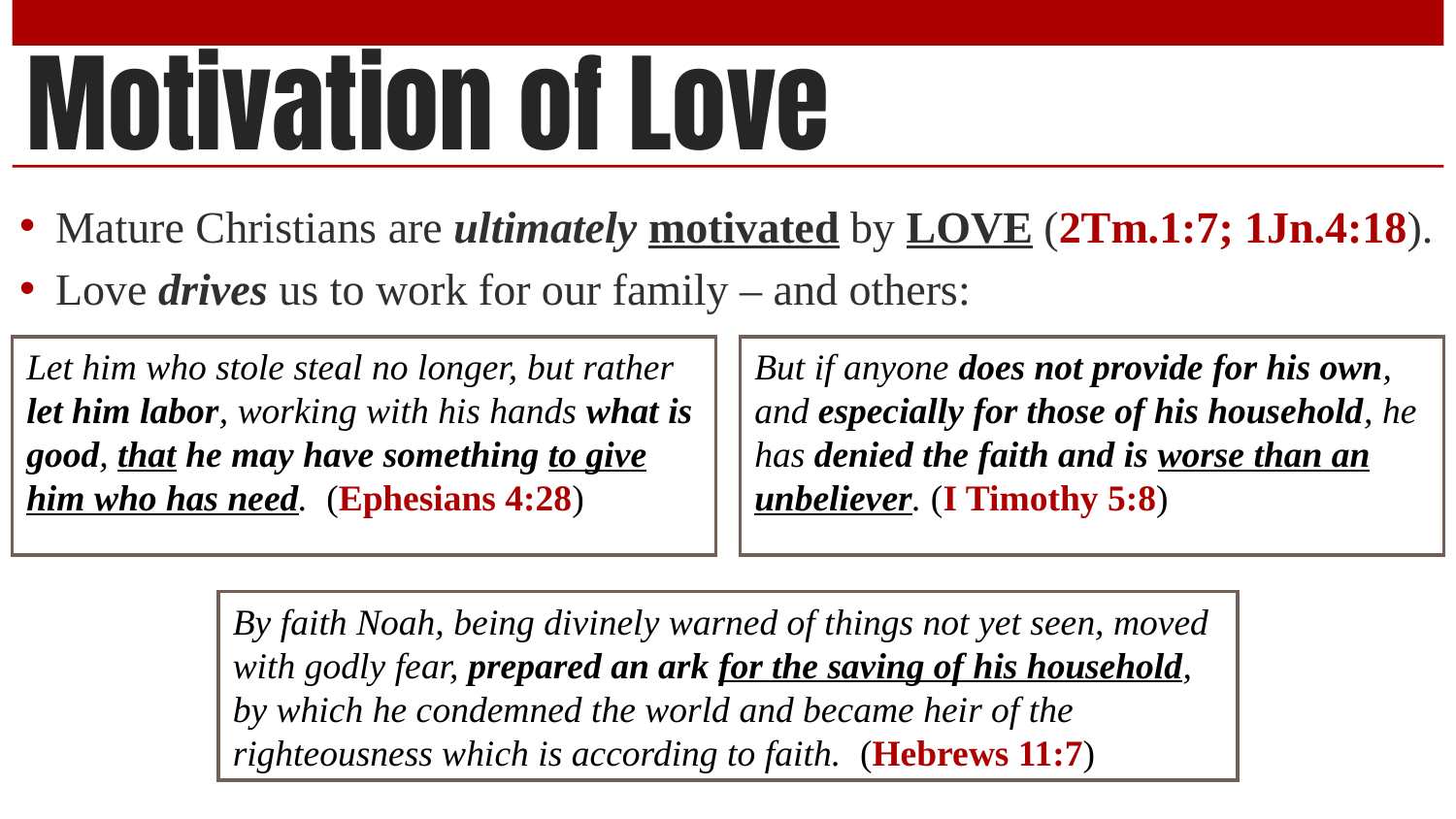

# Motivation of Love
Mature Christians are ultimately motivated by LOVE (2Tm.1:7; 1Jn.4:18).
Love drives us to work for our family – and others:
But if anyone does not provide for his own, and especially for those of his household, he has denied the faith and is worse than an unbeliever. (I Timothy 5:8)
Let him who stole steal no longer, but rather let him labor, working with his hands what is good, that he may have something to give him who has need.  (Ephesians 4:28)
By faith Noah, being divinely warned of things not yet seen, moved with godly fear, prepared an ark for the saving of his household, by which he condemned the world and became heir of the righteousness which is according to faith.  (Hebrews 11:7)